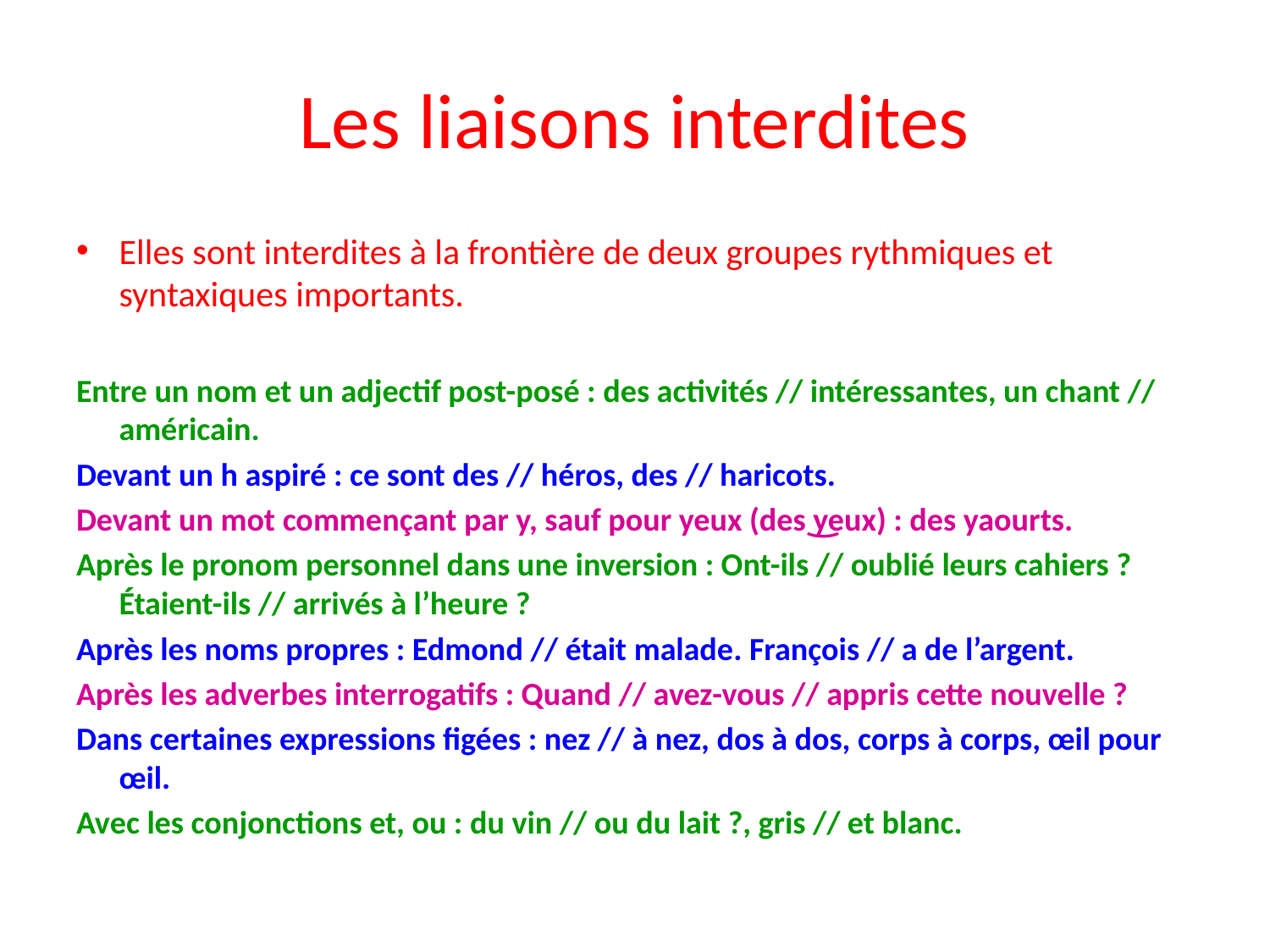

# Les liaisons interdites
Elles sont interdites à la frontière de deux groupes rythmiques et syntaxiques importants.

Entre un nom et un adjectif post-posé : des activités // intéressantes, un chant // américain.
Devant un h aspiré : ce sont des // héros, des // haricots.
Devant un mot commençant par y, sauf pour yeux (des͜ yeux) : des yaourts.
Après le pronom personnel dans une inversion : Ont-ils // oublié leurs cahiers ? Étaient-ils // arrivés à l’heure ?
Après les noms propres : Edmond // était malade. François // a de l’argent.
Après les adverbes interrogatifs : Quand // avez-vous // appris cette nouvelle ?
Dans certaines expressions figées : nez // à nez, dos à dos, corps à corps, œil pour œil.
Avec les conjonctions et, ou : du vin // ou du lait ?, gris // et blanc.